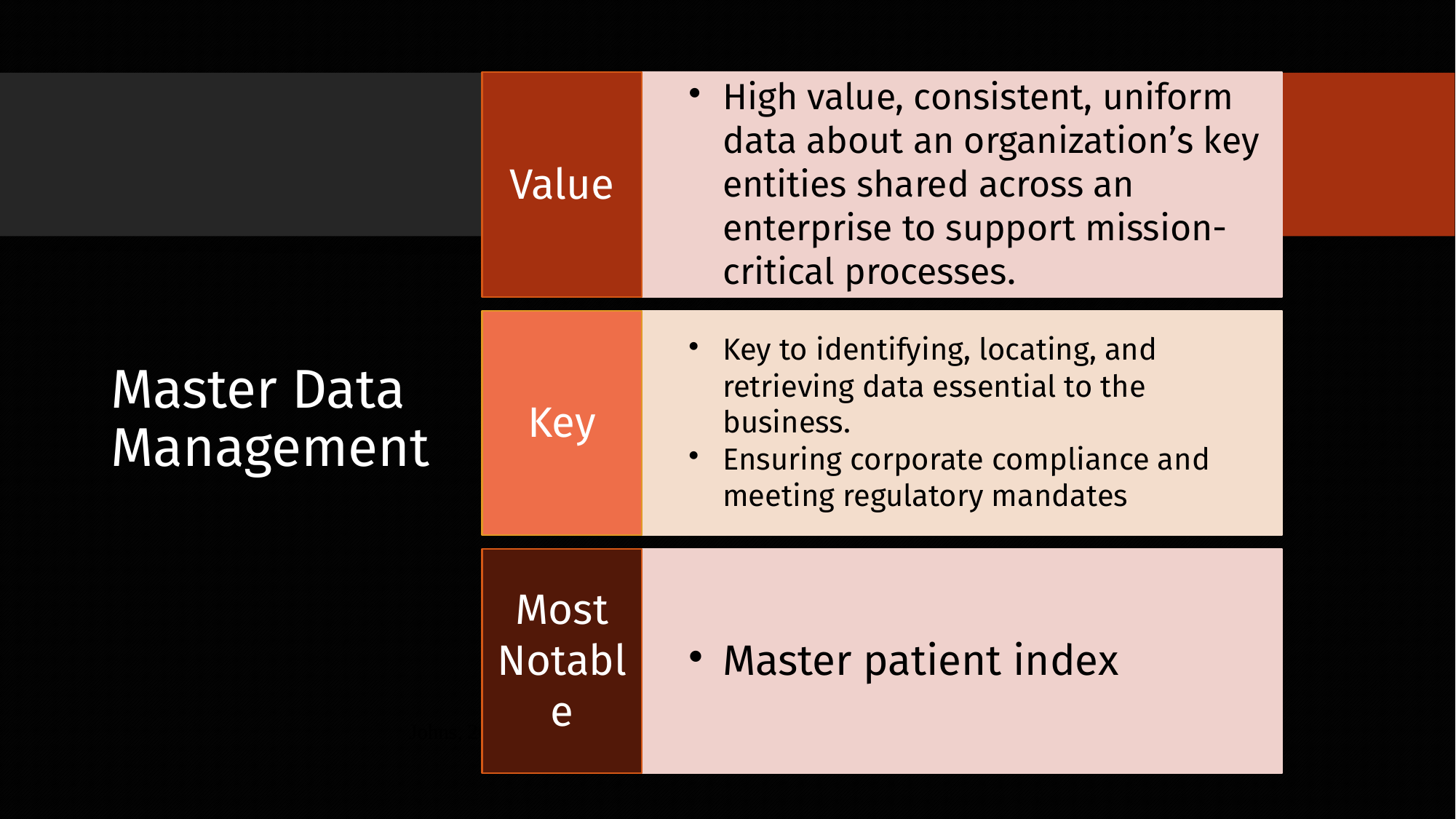

Value
High value, consistent, uniform data about an organization’s key entities shared across an enterprise to support mission-critical processes.
Key
Key to identifying, locating, and retrieving data essential to the business.
Ensuring corporate compliance and meeting regulatory mandates
Most Notable
Master patient index
# Master Data Management
Johns, 2015, p. 171